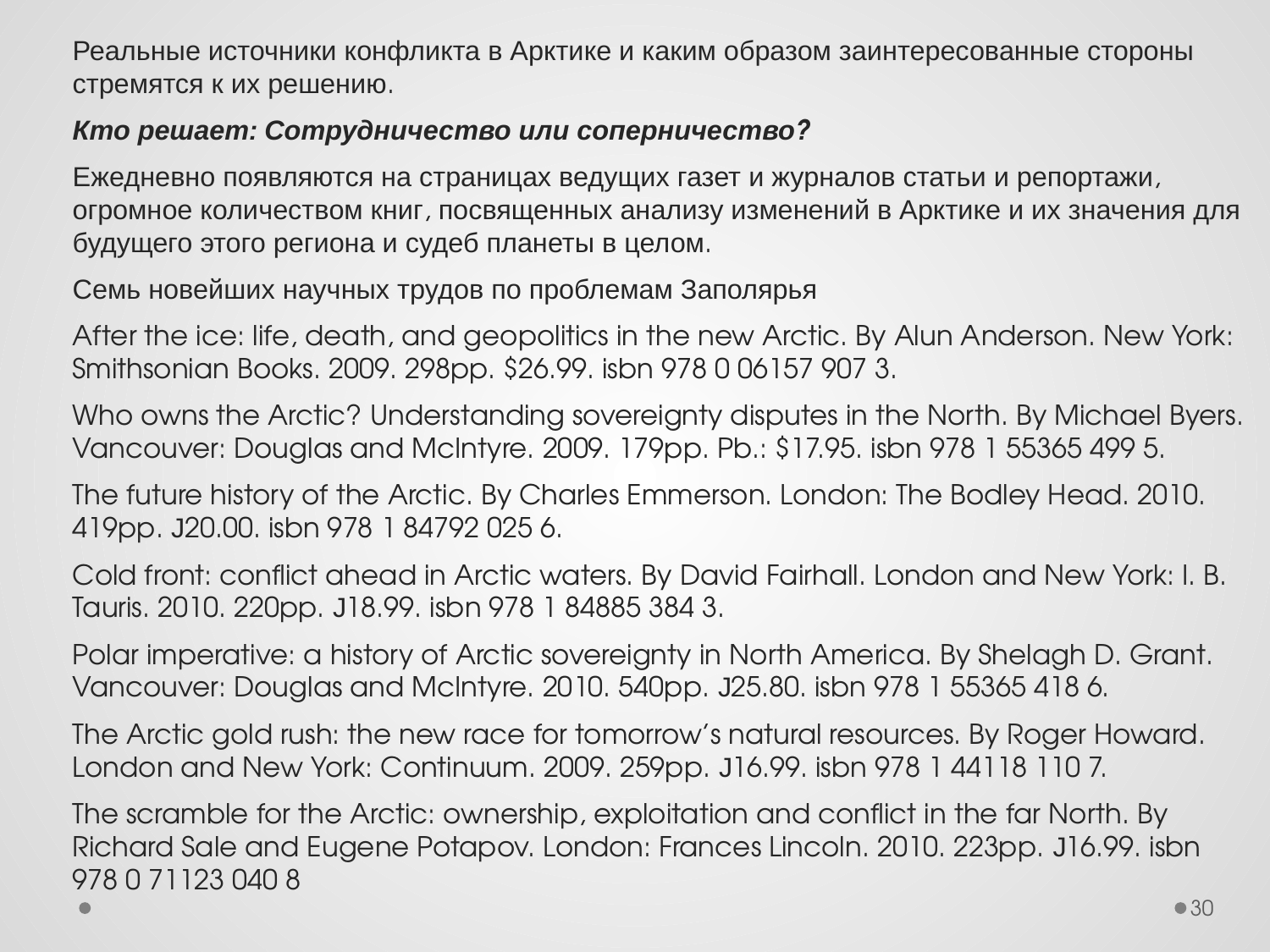

Реальные источники конфликта в Арктике и каким образом заинтересованные стороны стремятся к их решению.
Кто решает: Сотрудничество или соперничество?
Ежедневно появляются на страницах ведущих газет и журналов статьи и репортажи, огромное количеством книг, посвященных анализу изменений в Арктике и их значения для будущего этого региона и судеб планеты в целом.
Семь новейших научных трудов по проблемам Заполярья
After the ice: life, death, and geopolitics in the new Arctic. By Alun Anderson. New York: Smithsonian Books. 2009. 298pp. $26.99. isbn 978 0 06157 907 3.
Who owns the Arctic? Understanding sovereignty disputes in the North. By Michael Byers. Vancouver: Douglas and McIntyre. 2009. 179pp. Pb.: $17.95. isbn 978 1 55365 499 5.
The future history of the Arctic. By Charles Emmerson. London: The Bodley Head. 2010. 419pp. Ј20.00. isbn 978 1 84792 025 6.
Cold front: conflict ahead in Arctic waters. By David Fairhall. London and New York: I. B. Tauris. 2010. 220pp. Ј18.99. isbn 978 1 84885 384 3.
Polar imperative: a history of Arctic sovereignty in North America. By Shelagh D. Grant. Vancouver: Douglas and McIntyre. 2010. 540pp. Ј25.80. isbn 978 1 55365 418 6.
The Arctic gold rush: the new race for tomorrow’s natural resources. By Roger Howard. London and New York: Continuum. 2009. 259pp. Ј16.99. isbn 978 1 44118 110 7.
The scramble for the Arctic: ownership, exploitation and conflict in the far North. By Richard Sale and Eugene Potapov. London: Frances Lincoln. 2010. 223pp. Ј16.99. isbn 978 0 71123 040 8
30